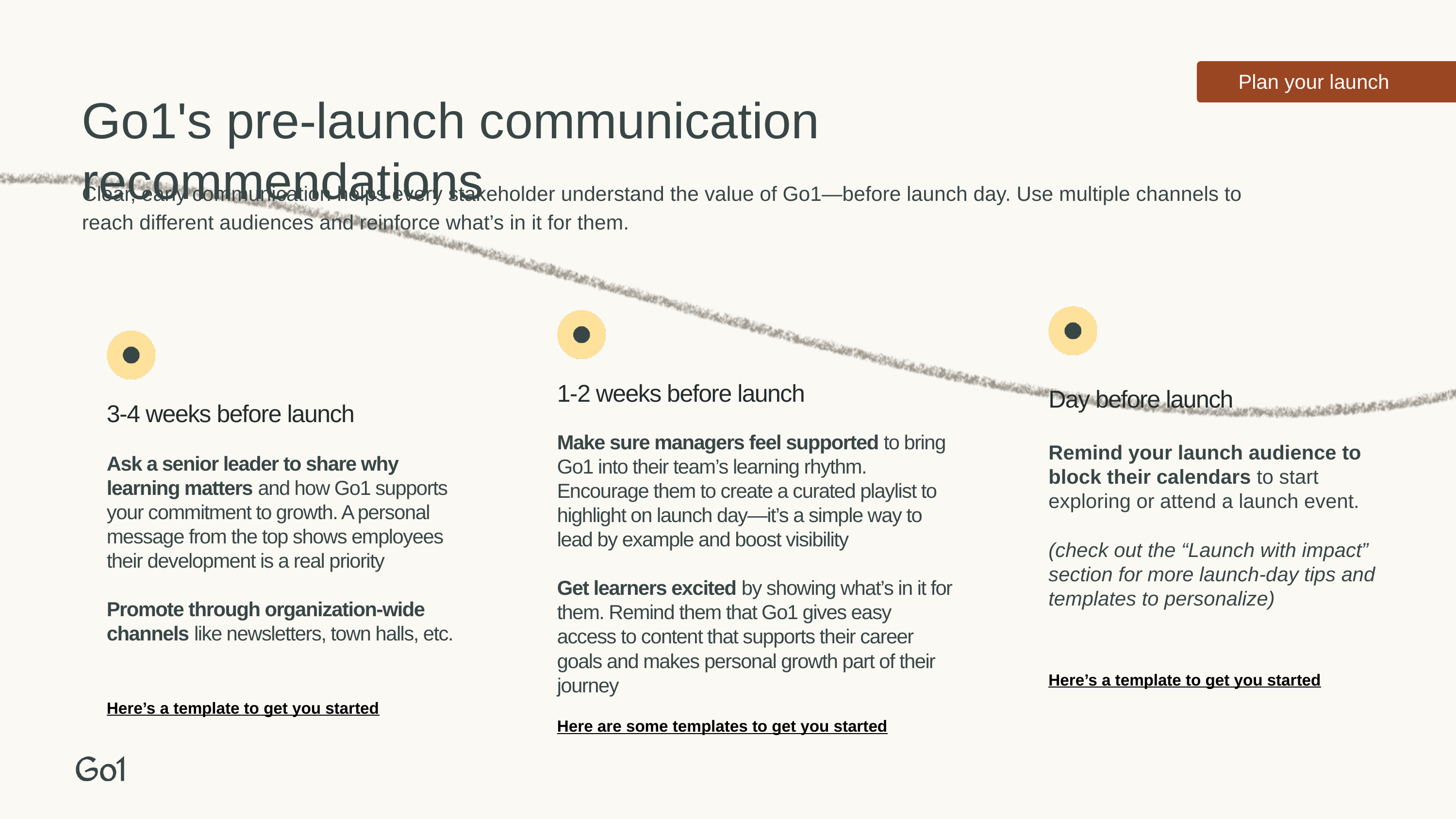

Plan your launch

Go1's pre-launch communication recommendations
Clear, early communication helps every stakeholder understand the value of Go1—before launch day. Use multiple channels to reach different audiences and reinforce what’s in it for them.

1-2 weeks before launch

Day before launch

3-4 weeks before launch

Make sure managers feel supported to bring Go1 into their team’s learning rhythm. Encourage them to create a curated playlist to highlight on launch day—it’s a simple way to lead by example and boost visibility

Get learners excited by showing what’s in it for them. Remind them that Go1 gives easy access to content that supports their career goals and makes personal growth part of their journey

Remind your launch audience to block their calendars to start exploring or attend a launch event.

(check out the “Launch with impact” section for more launch-day tips and templates to personalize)

Ask a senior leader to share why learning matters and how Go1 supports your commitment to growth. A personal message from the top shows employees their development is a real priority

Promote through organization-wide channels like newsletters, town halls, etc.

Here’s a template to get you started
Here’s a template to get you started
Here are some templates to get you started